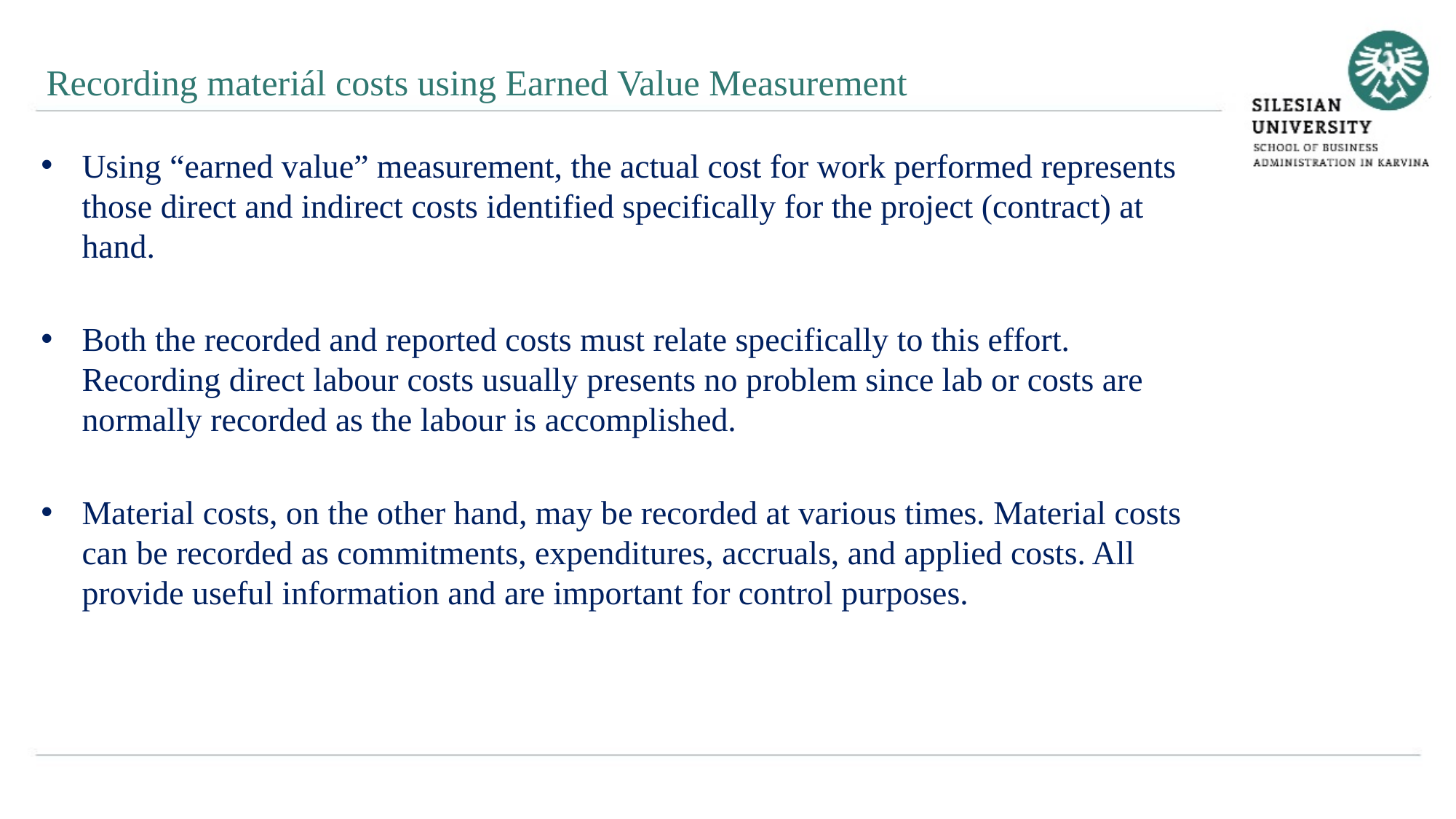

Recording materiál costs using Earned Value Measurement
Using “earned value” measurement, the actual cost for work performed represents those direct and indirect costs identified specifically for the project (contract) at hand.

Both the recorded and reported costs must relate specifically to this effort. Recording direct labour costs usually presents no problem since lab or costs are normally recorded as the labour is accomplished.

Material costs, on the other hand, may be recorded at various times. Material costs can be recorded as commitments, expenditures, accruals, and applied costs. All provide useful information and are important for control purposes.